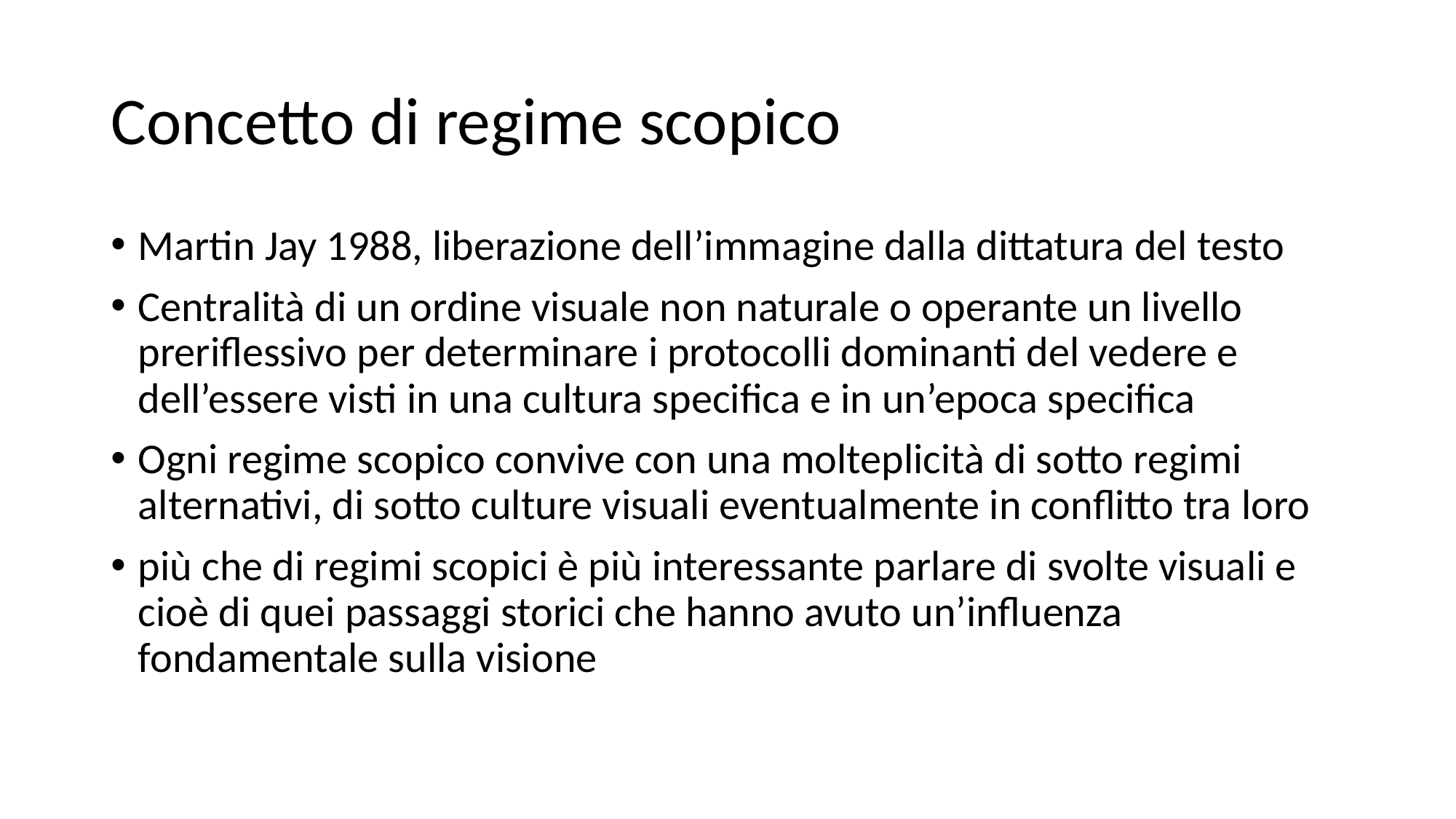

# Concetto di regime scopico
Martin Jay 1988, liberazione dell’immagine dalla dittatura del testo
Centralità di un ordine visuale non naturale o operante un livello preriflessivo per determinare i protocolli dominanti del vedere e dell’essere visti in una cultura specifica e in un’epoca specifica
Ogni regime scopico convive con una molteplicità di sotto regimi alternativi, di sotto culture visuali eventualmente in conflitto tra loro
più che di regimi scopici è più interessante parlare di svolte visuali e cioè di quei passaggi storici che hanno avuto un’influenza fondamentale sulla visione